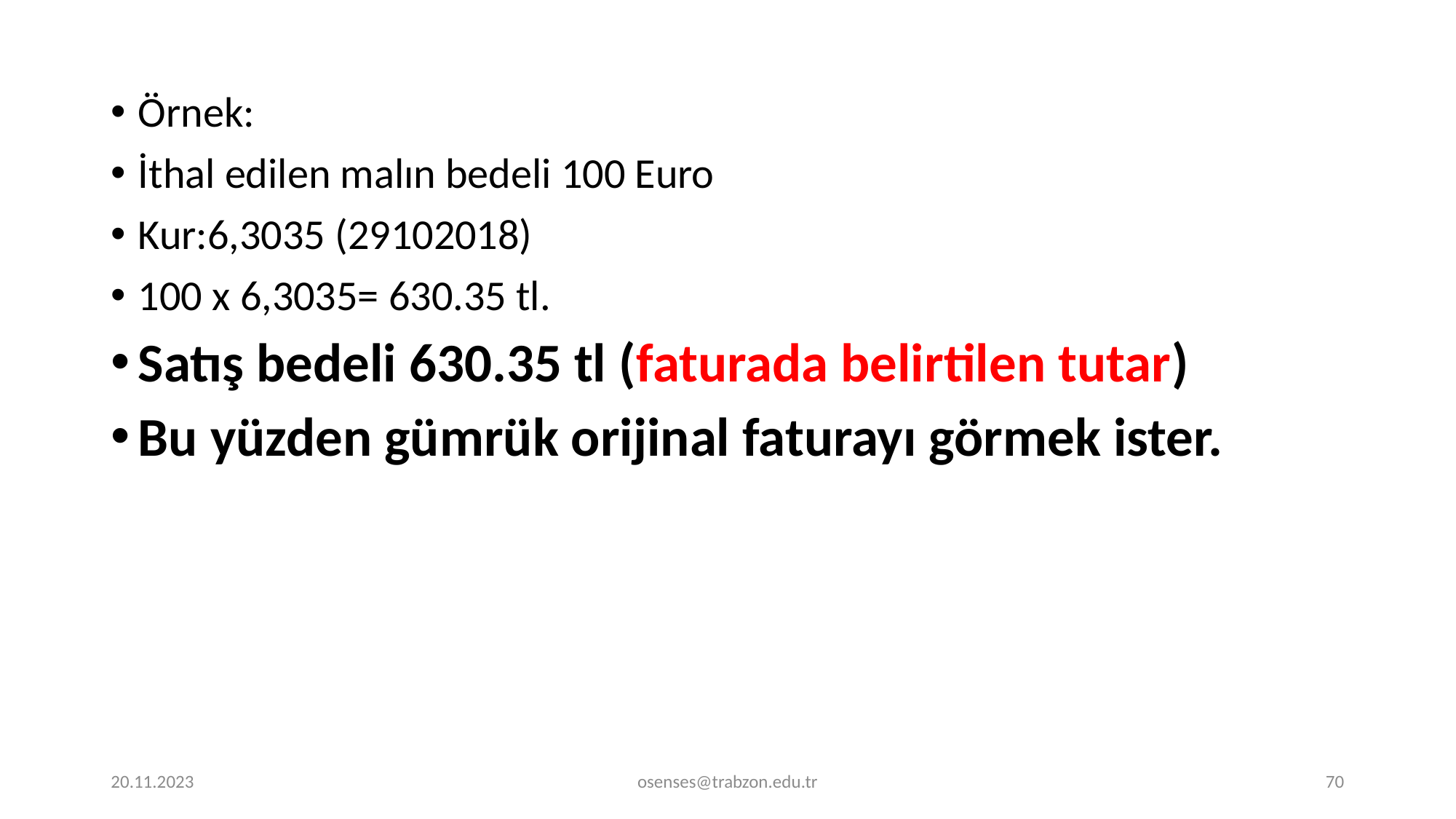

Örnek:
İthal edilen malın bedeli 100 Euro
Kur:6,3035 (29102018)
100 x 6,3035= 630.35 tl.
Satış bedeli 630.35 tl (faturada belirtilen tutar)
Bu yüzden gümrük orijinal faturayı görmek ister.
20.11.2023
osenses@trabzon.edu.tr
70